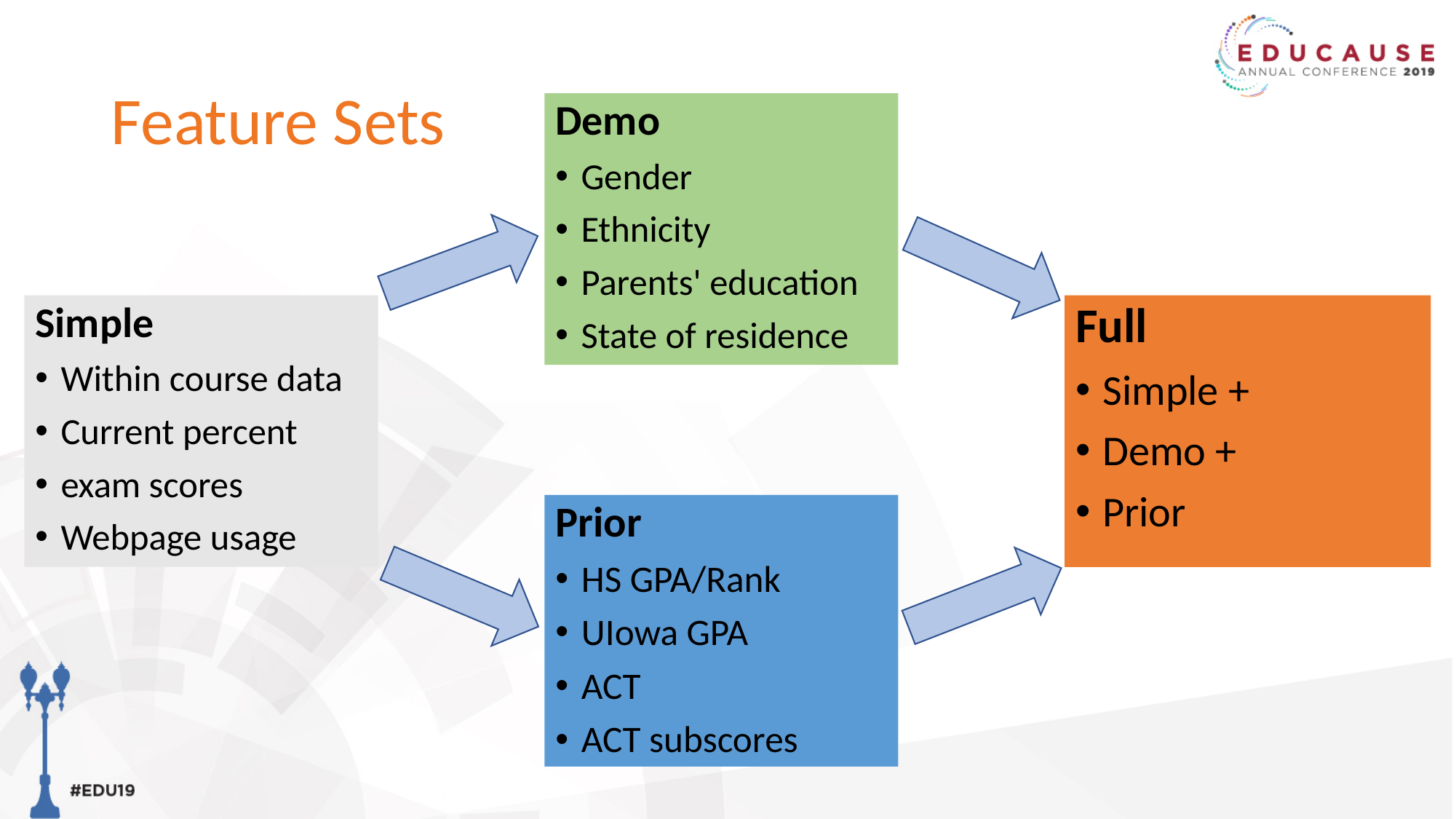

# Feature Sets
Demo
Gender
Ethnicity
Parents' education
State of residence

Simple
Within course data
Current percent
exam scores
Webpage usage
Full
Simple +
Demo +
Prior

Prior
HS GPA/Rank
UIowa GPA
ACT
ACT subscores